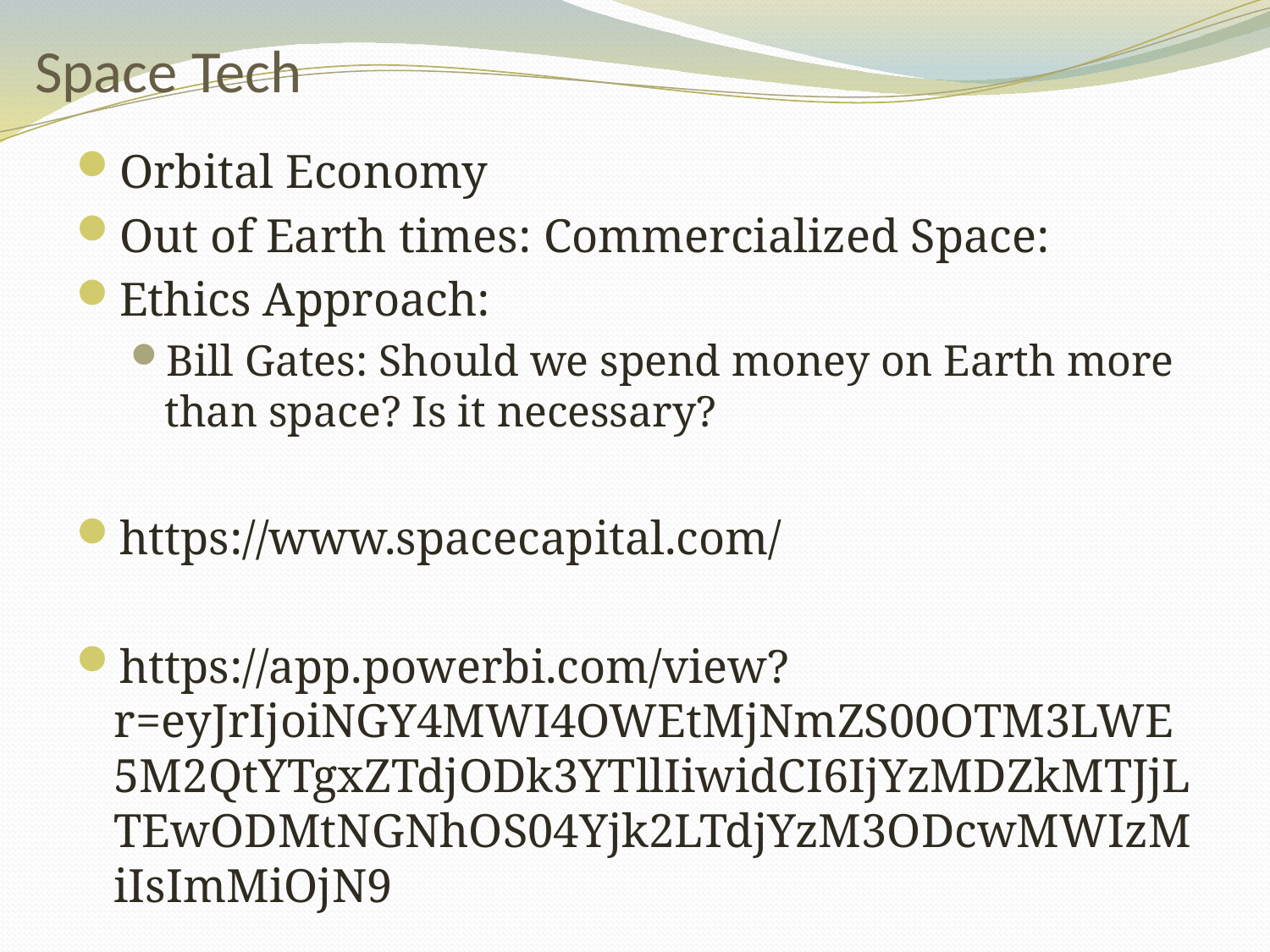

# Space Tech
Orbital Economy
Out of Earth times: Commercialized Space:
Ethics Approach:
Bill Gates: Should we spend money on Earth more than space? Is it necessary?

https://www.spacecapital.com/

https://app.powerbi.com/view?r=eyJrIjoiNGY4MWI4OWEtMjNmZS00OTM3LWE5M2QtYTgxZTdjODk3YTllIiwidCI6IjYzMDZkMTJjLTEwODMtNGNhOS04Yjk2LTdjYzM3ODcwMWIzMiIsImMiOjN9